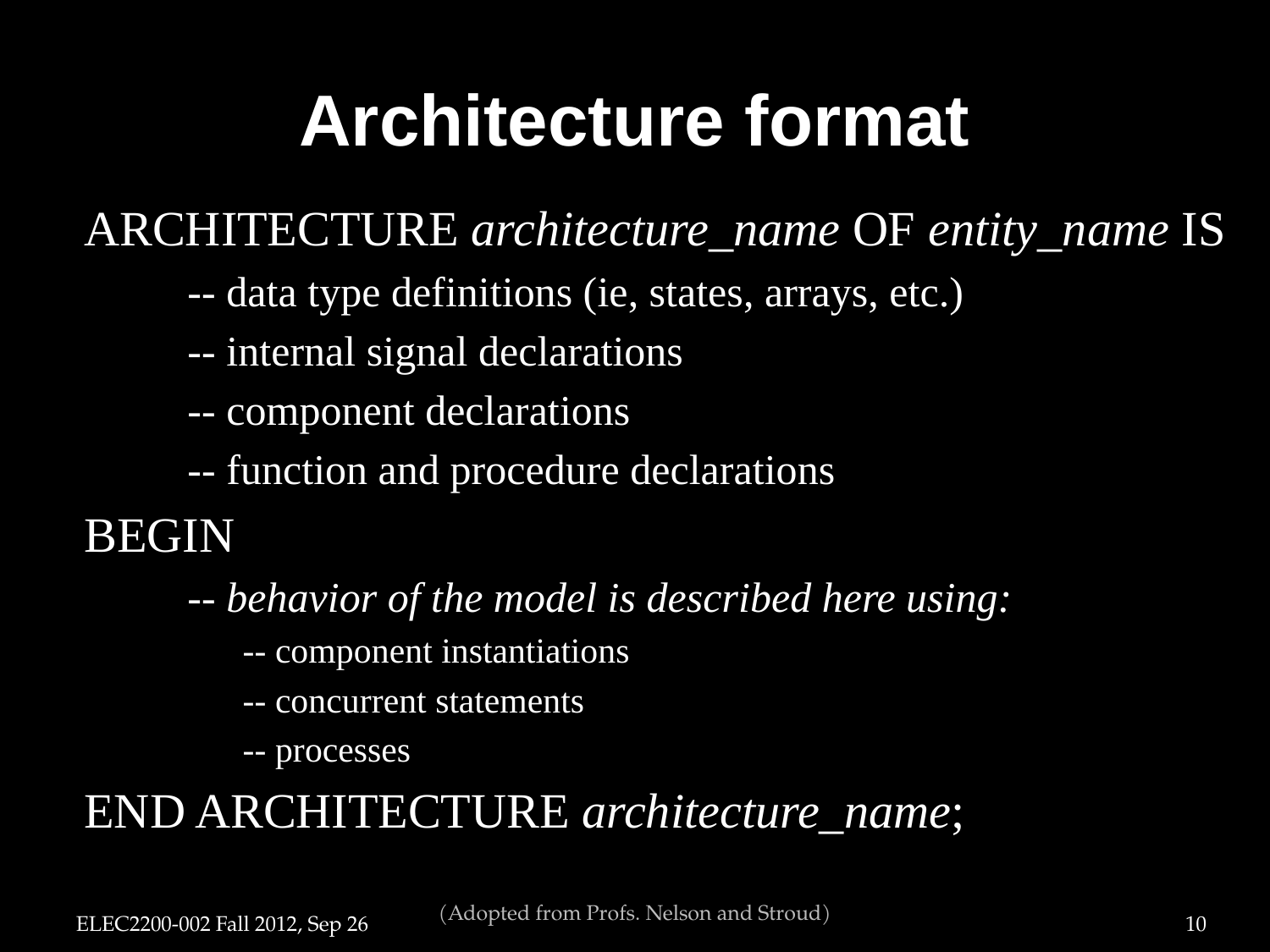

# Architecture format
ARCHITECTURE architecture_name OF entity_name IS
-- data type definitions (ie, states, arrays, etc.)
-- internal signal declarations
-- component declarations
-- function and procedure declarations
BEGIN
-- behavior of the model is described here using:
-- component instantiations
-- concurrent statements
-- processes
END ARCHITECTURE architecture_name;
(Adopted from Profs. Nelson and Stroud)
ELEC2200-002 Fall 2012, Sep 26
10